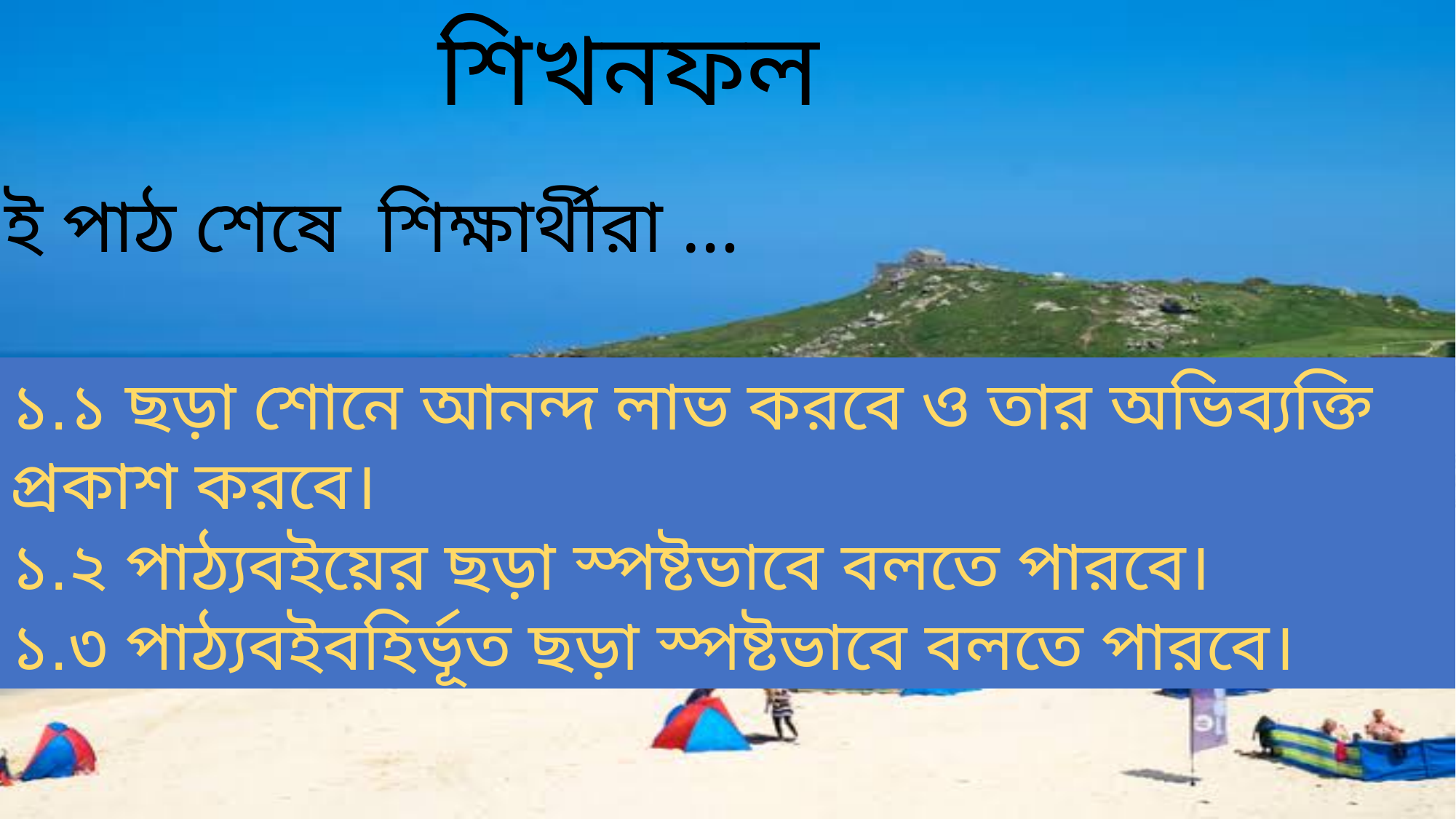

শিখনফল
এই পাঠ শেষে  শিক্ষার্থীরা …
১.১ ছড়া শোনে আনন্দ লাভ করবে ও তার অভিব্যক্তি প্রকাশ করবে।
১.২ পাঠ্যবইয়ের ছড়া স্পষ্টভাবে বলতে পারবে।
১.৩ পাঠ্যবইবহির্ভূত ছড়া স্পষ্টভাবে বলতে পারবে।